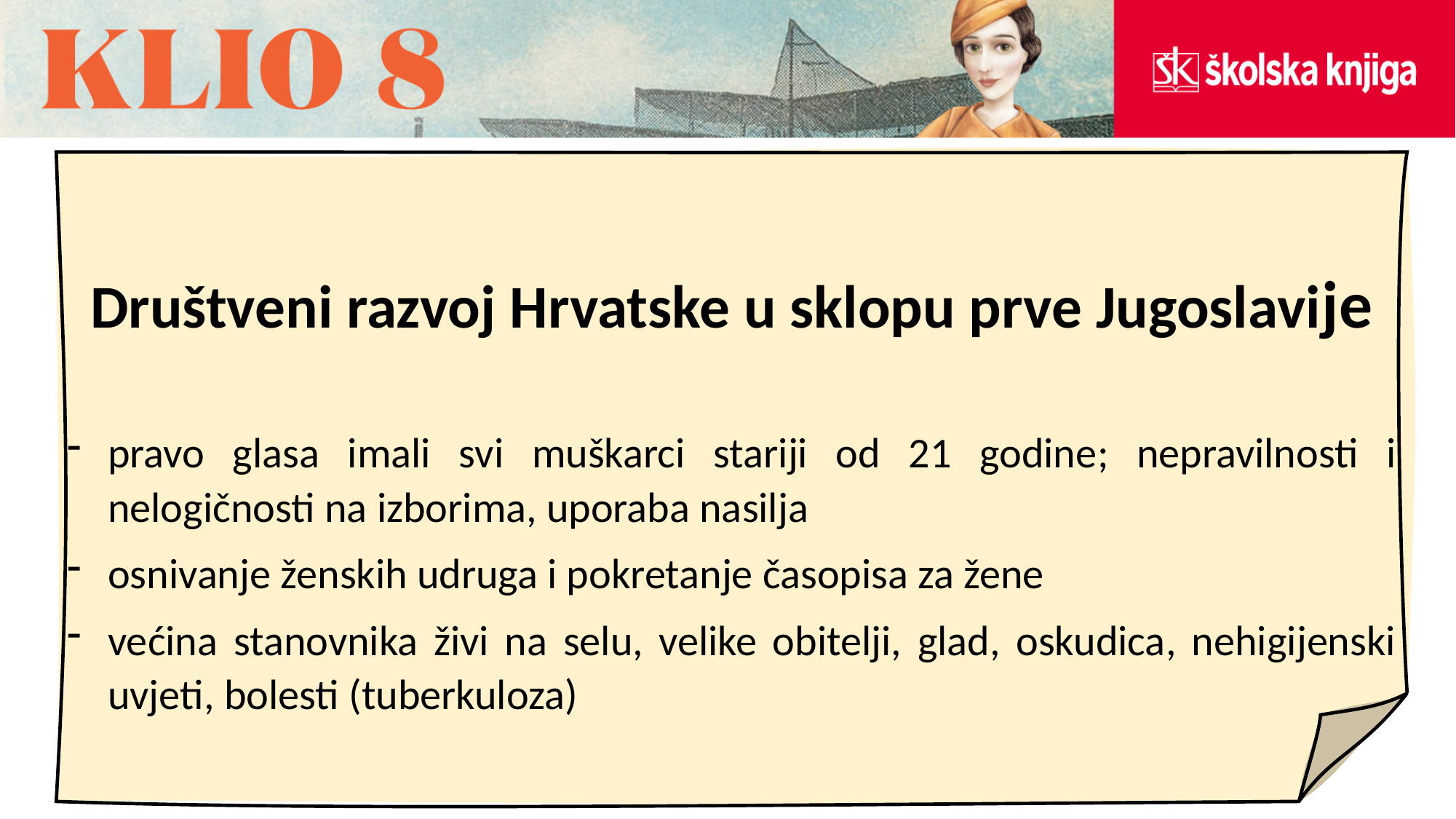

Društveni razvoj Hrvatske u sklopu prve Jugoslavije

pravo glasa imali svi muškarci stariji od 21 godine; nepravilnosti i nelogičnosti na izborima, uporaba nasilja
osnivanje ženskih udruga i pokretanje časopisa za žene
većina stanovnika živi na selu, velike obitelji, glad, oskudica, nehigijenski uvjeti, bolesti (tuberkuloza)

#